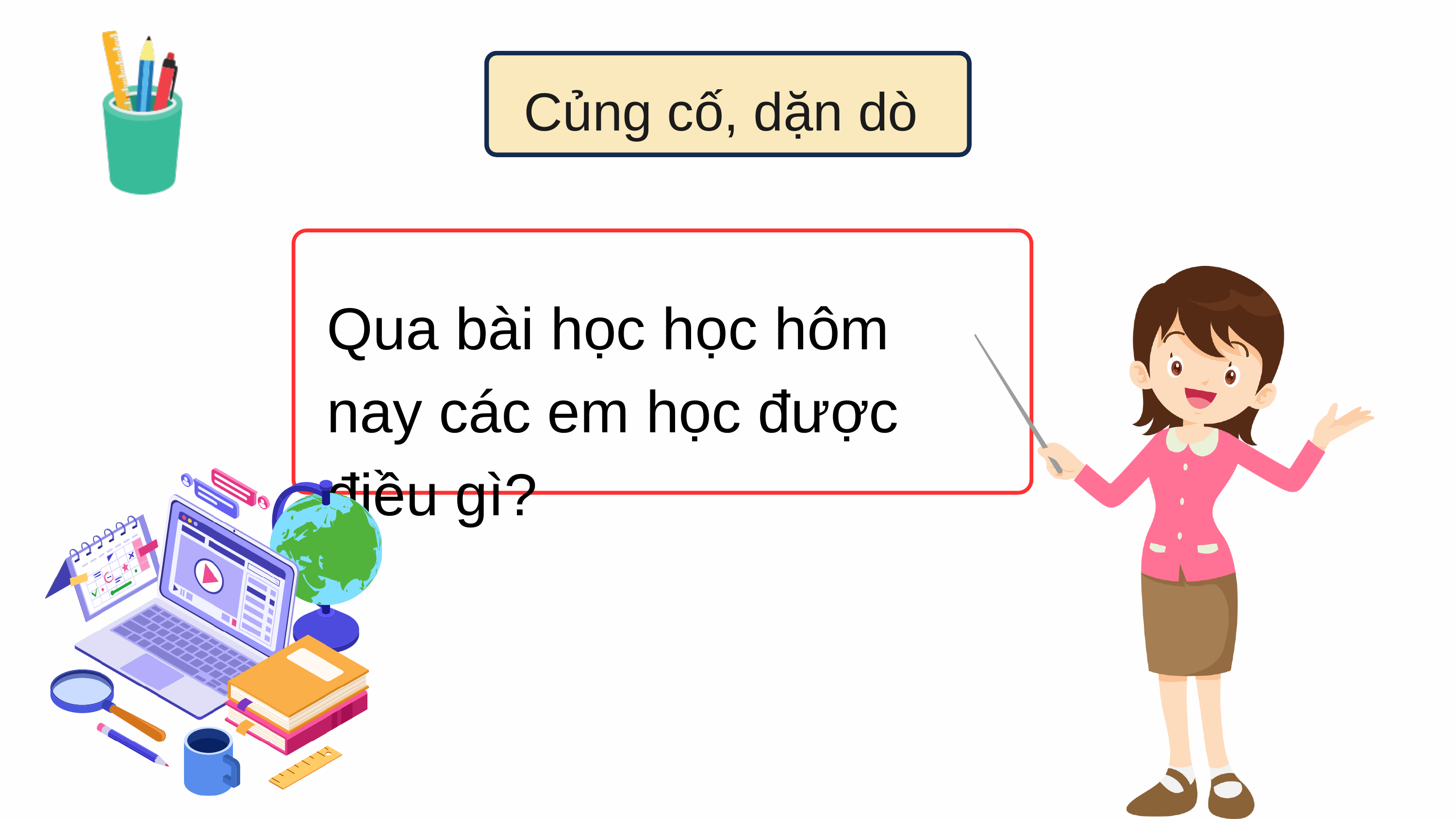

Củng cố, dặn dò

Qua bài học học hôm nay các em học được điều gì?